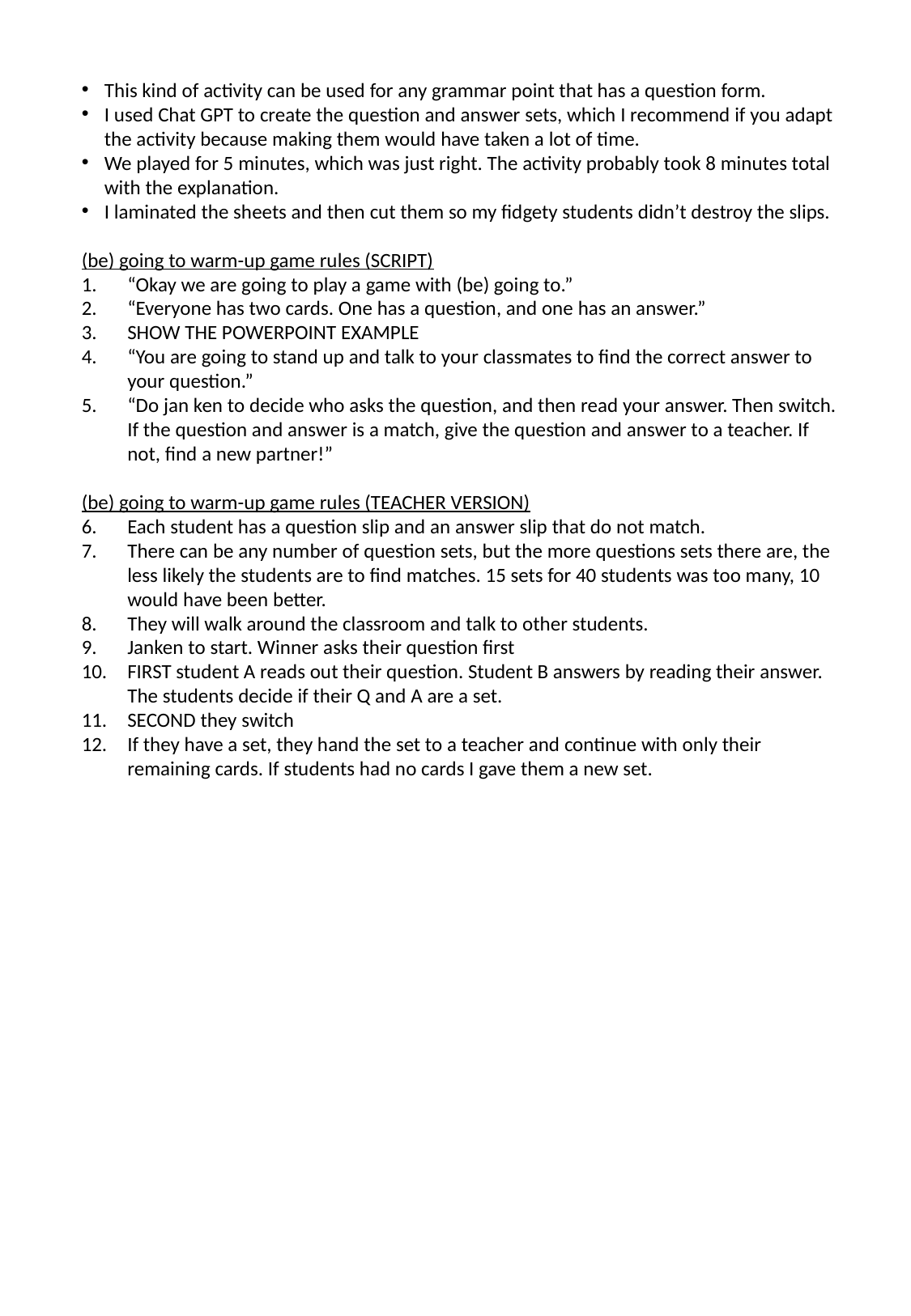

This kind of activity can be used for any grammar point that has a question form.
I used Chat GPT to create the question and answer sets, which I recommend if you adapt the activity because making them would have taken a lot of time.
We played for 5 minutes, which was just right. The activity probably took 8 minutes total with the explanation.
I laminated the sheets and then cut them so my fidgety students didn’t destroy the slips.

(be) going to warm-up game rules (SCRIPT)
“Okay we are going to play a game with (be) going to.”
“Everyone has two cards. One has a question, and one has an answer.”
SHOW THE POWERPOINT EXAMPLE
“You are going to stand up and talk to your classmates to find the correct answer to your question.”
“Do jan ken to decide who asks the question, and then read your answer. Then switch. If the question and answer is a match, give the question and answer to a teacher. If not, find a new partner!”

(be) going to warm-up game rules (TEACHER VERSION)
Each student has a question slip and an answer slip that do not match.
There can be any number of question sets, but the more questions sets there are, the less likely the students are to find matches. 15 sets for 40 students was too many, 10 would have been better.
They will walk around the classroom and talk to other students.
Janken to start. Winner asks their question first
FIRST student A reads out their question. Student B answers by reading their answer. The students decide if their Q and A are a set.
SECOND they switch
If they have a set, they hand the set to a teacher and continue with only their remaining cards. If students had no cards I gave them a new set.